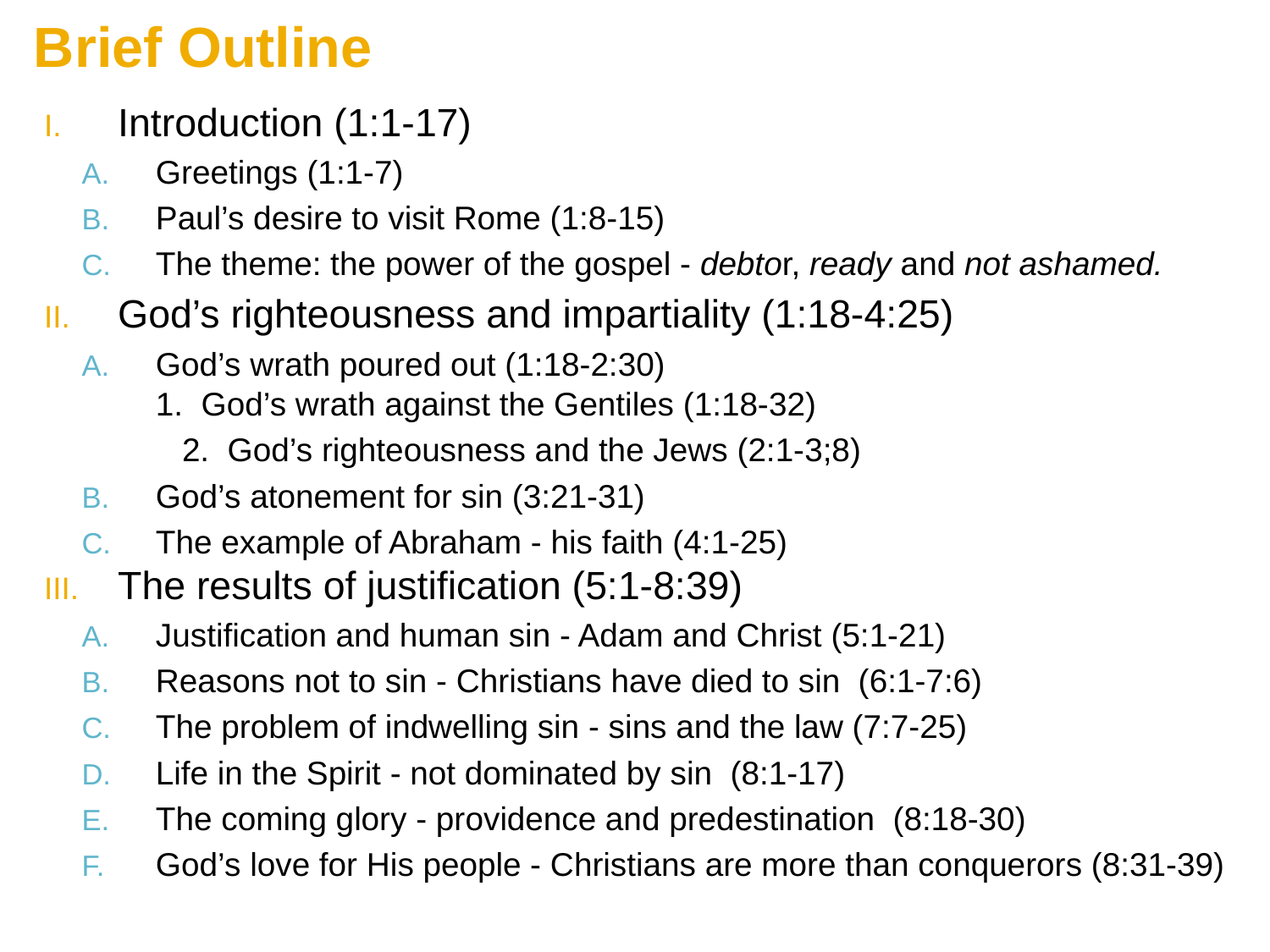

Brief Outline
Introduction (1:1-17)
Greetings (1:1-7)
Paul’s desire to visit Rome (1:8-15)
The theme: the power of the gospel - debtor, ready and not ashamed.
God’s righteousness and impartiality (1:18-4:25)
God’s wrath poured out (1:18-2:30)
1.  God’s wrath against the Gentiles (1:18-32)
           2.  God’s righteousness and the Jews (2:1-3;8)
God’s atonement for sin (3:21-31)
The example of Abraham - his faith (4:1-25)
The results of justification (5:1-8:39)
Justification and human sin - Adam and Christ (5:1-21)
Reasons not to sin - Christians have died to sin  (6:1-7:6)
The problem of indwelling sin - sins and the law (7:7-25)
Life in the Spirit - not dominated by sin  (8:1-17)
The coming glory - providence and predestination  (8:18-30)
God’s love for His people - Christians are more than conquerors (8:31-39)